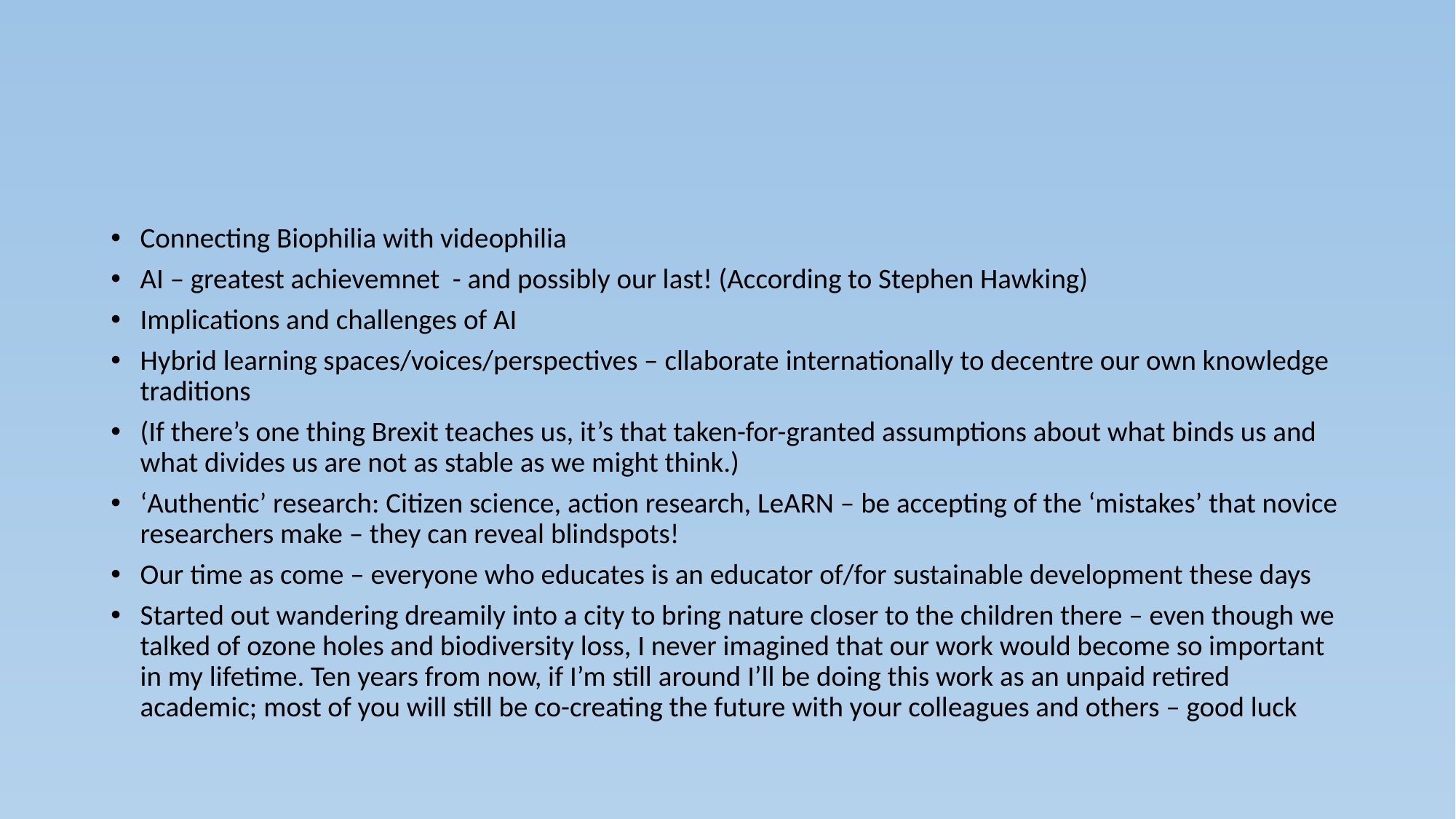

#
Connecting Biophilia with videophilia
AI – greatest achievemnet  - and possibly our last! (According to Stephen Hawking)
Implications and challenges of AI
Hybrid learning spaces/voices/perspectives – cllaborate internationally to decentre our own knowledge traditions
(If there’s one thing Brexit teaches us, it’s that taken-for-granted assumptions about what binds us and what divides us are not as stable as we might think.)
‘Authentic’ research: Citizen science, action research, LeARN – be accepting of the ‘mistakes’ that novice researchers make – they can reveal blindspots!
Our time as come – everyone who educates is an educator of/for sustainable development these days
Started out wandering dreamily into a city to bring nature closer to the children there – even though we talked of ozone holes and biodiversity loss, I never imagined that our work would become so important in my lifetime. Ten years from now, if I’m still around I’ll be doing this work as an unpaid retired academic; most of you will still be co-creating the future with your colleagues and others – good luck